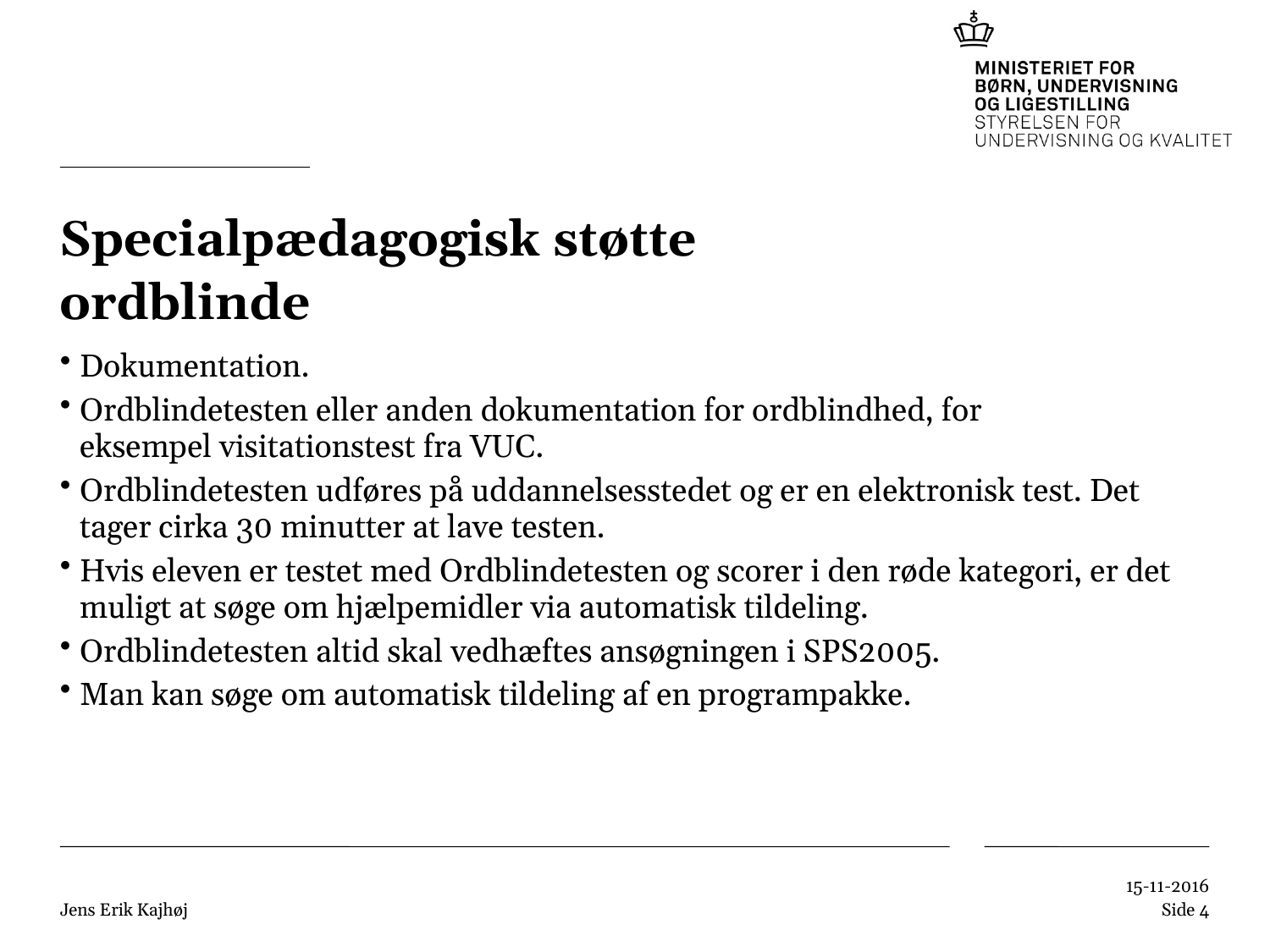

# Specialpædagogisk støtte ordblinde
Dokumentation.
Ordblindetesten eller anden dokumentation for ordblindhed, for eksempel visitationstest fra VUC.
Ordblindetesten udføres på uddannelsesstedet og er en elektronisk test. Det tager cirka 30 minutter at lave testen.
Hvis eleven er testet med Ordblindetesten og scorer i den røde kategori, er det muligt at søge om hjælpemidler via automatisk tildeling.
Ordblindetesten altid skal vedhæftes ansøgningen i SPS2005.
Man kan søge om automatisk tildeling af en programpakke.
Jens Erik Kajhøj
15-11-2016
Side 4